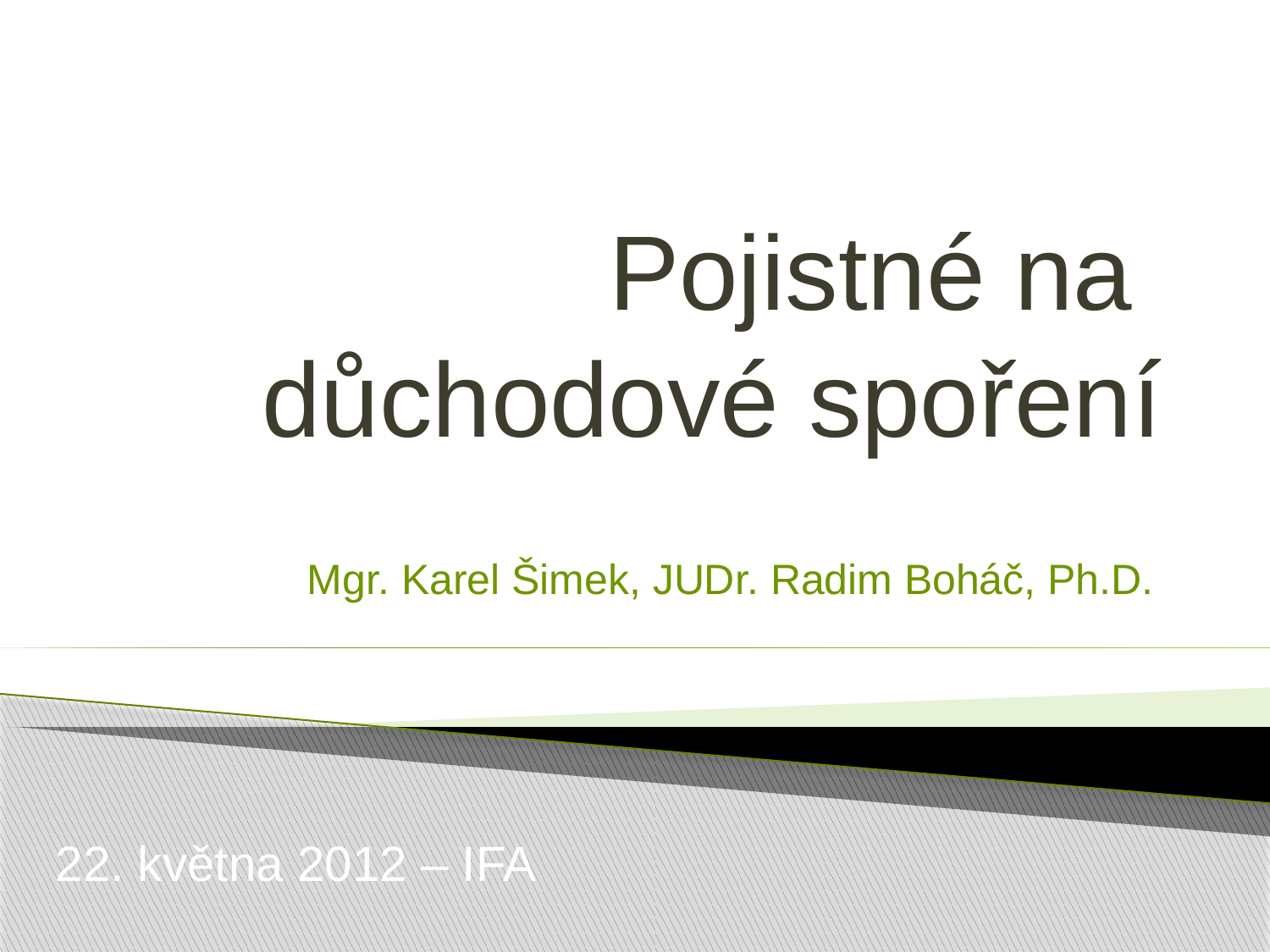

# Pojistné na důchodové spoření
Mgr. Karel Šimek, JUDr. Radim Boháč, Ph.D.
22. května 2012 – IFA